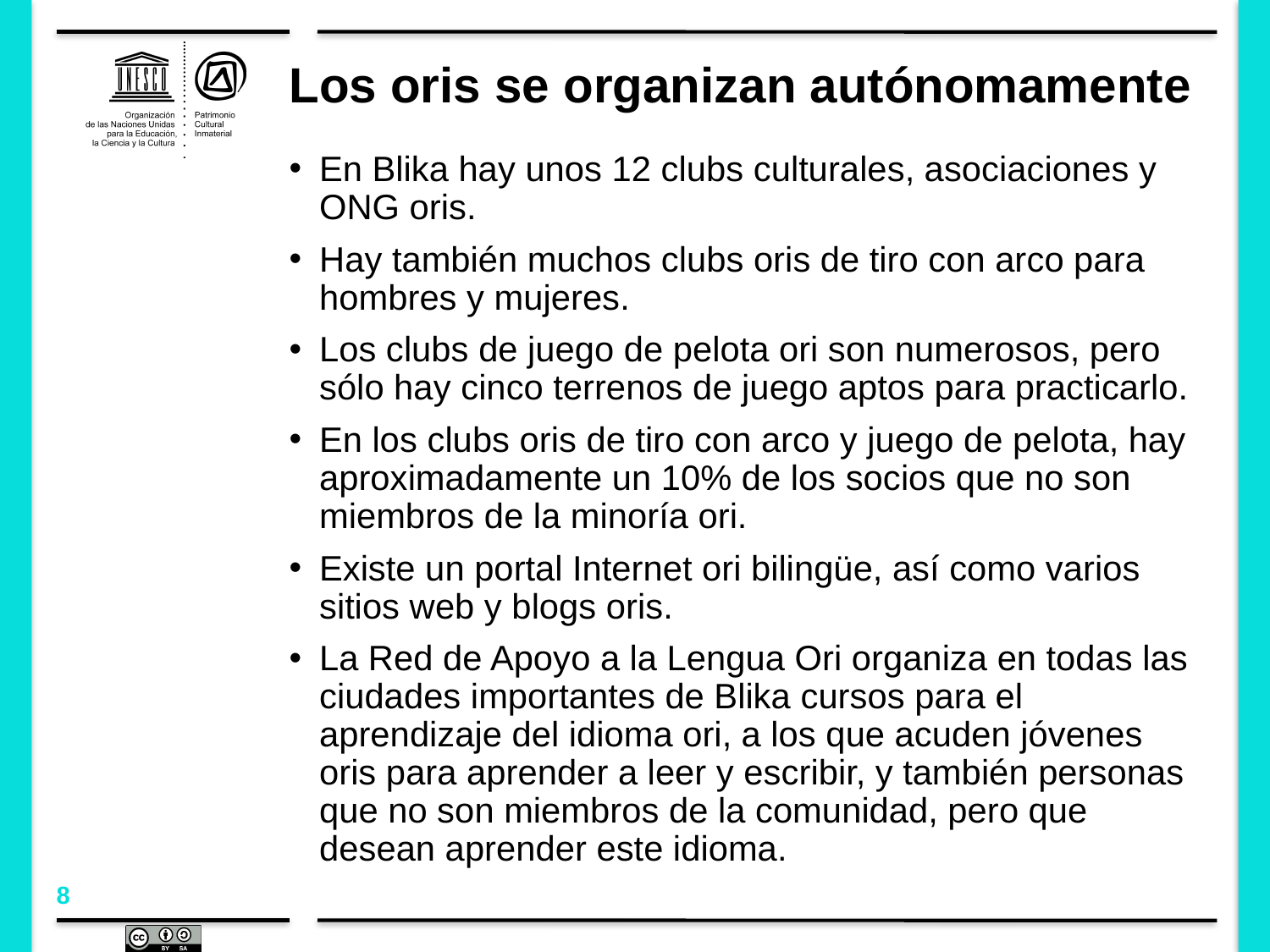

# Los oris se organizan autónomamente
En Blika hay unos 12 clubs culturales, asociaciones y ONG oris.
Hay también muchos clubs oris de tiro con arco para hombres y mujeres.
Los clubs de juego de pelota ori son numerosos, pero sólo hay cinco terrenos de juego aptos para practicarlo.
En los clubs oris de tiro con arco y juego de pelota, hay aproximadamente un 10% de los socios que no son miembros de la minoría ori.
Existe un portal Internet ori bilingüe, así como varios sitios web y blogs oris.
La Red de Apoyo a la Lengua Ori organiza en todas las ciudades importantes de Blika cursos para el aprendizaje del idioma ori, a los que acuden jóvenes oris para aprender a leer y escribir, y también personas que no son miembros de la comunidad, pero que desean aprender este idioma.